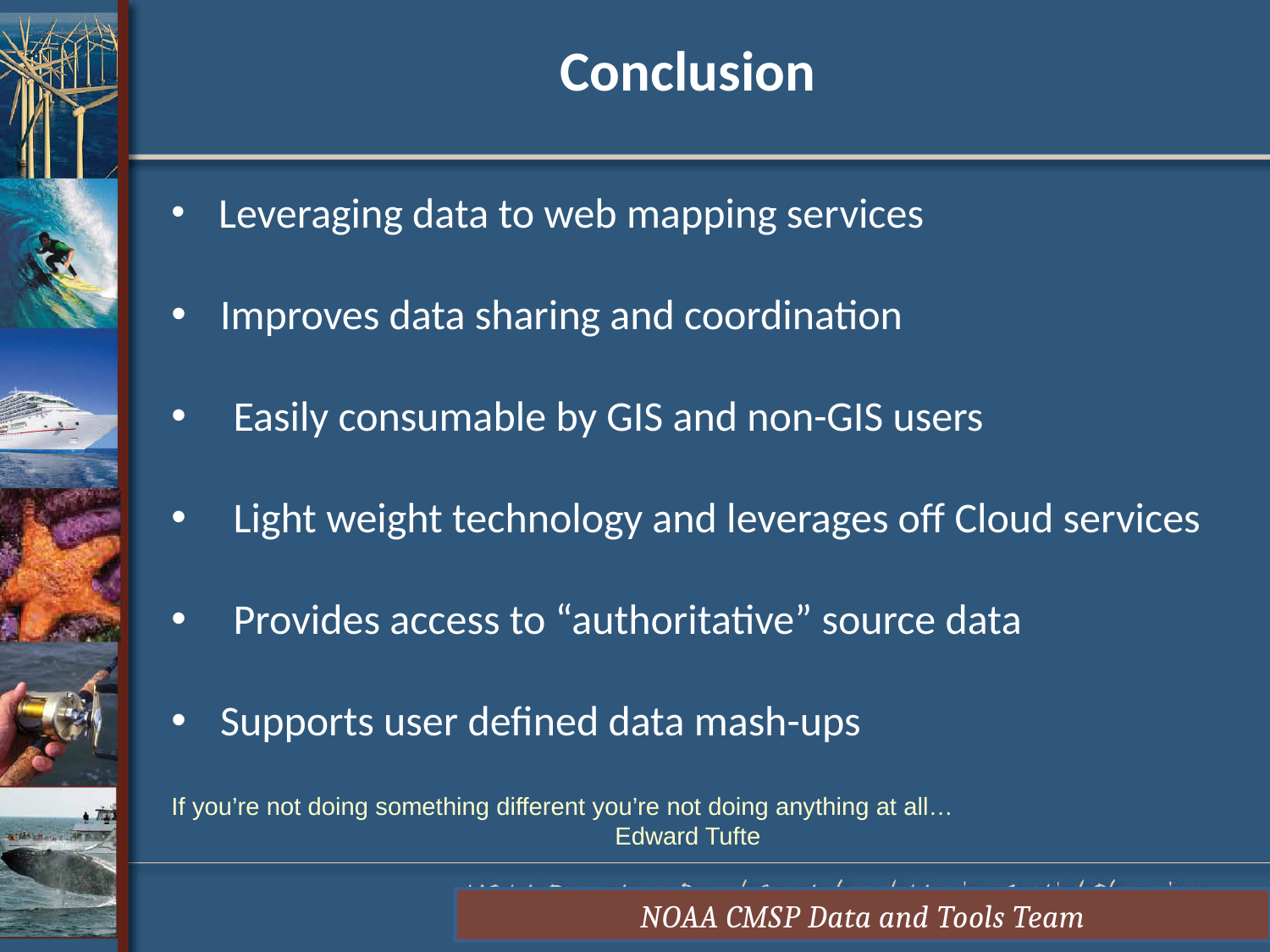

# Conclusion
  Leveraging data to web mapping services

  Improves data sharing and coordination

 	Easily consumable by GIS and non-GIS users

 	Light weight technology and leverages off Cloud services

 	Provides access to “authoritative” source data

  Supports user defined data mash-ups
If you’re not doing something different you’re not doing anything at all…  					         Edward Tufte